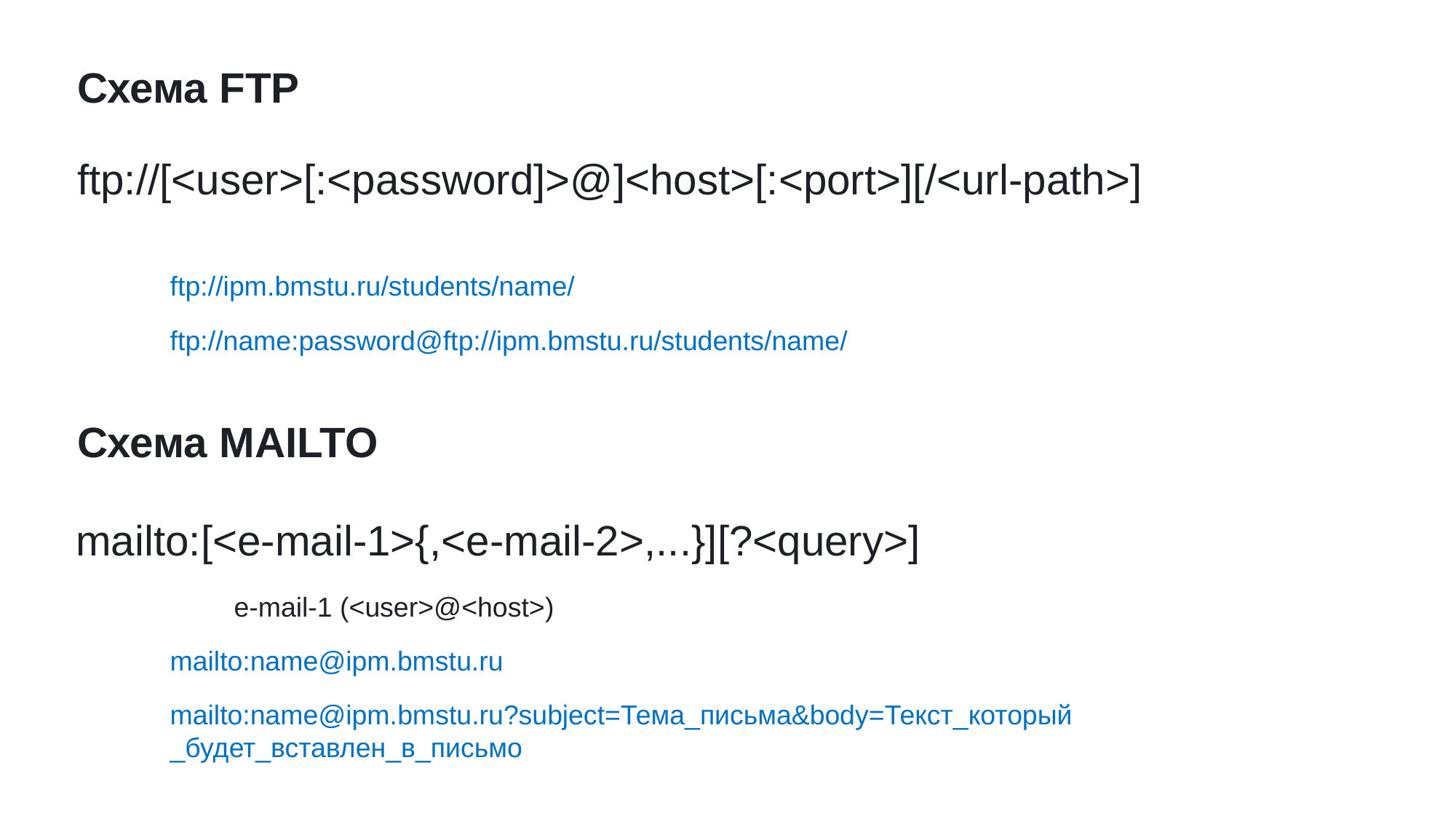

Схема FTP
ftp://[<user>[:<password]>@]<host>[:<port>][/<url-path>]
ftp://ipm.bmstu.ru/students/name/
ftp://name:password@ftp://ipm.bmstu.ru/students/name/
Схема MAILTO
mailto:[<e-mail-1>{,<e-mail-2>,...}][?<query>]
e-mail-1 (<user>@<host>)
mailto:name@ipm.bmstu.ru
mailto:name@ipm.bmstu.ru?subject=Тема_письма&body=Текст_который _будет_вставлен_в_письмо